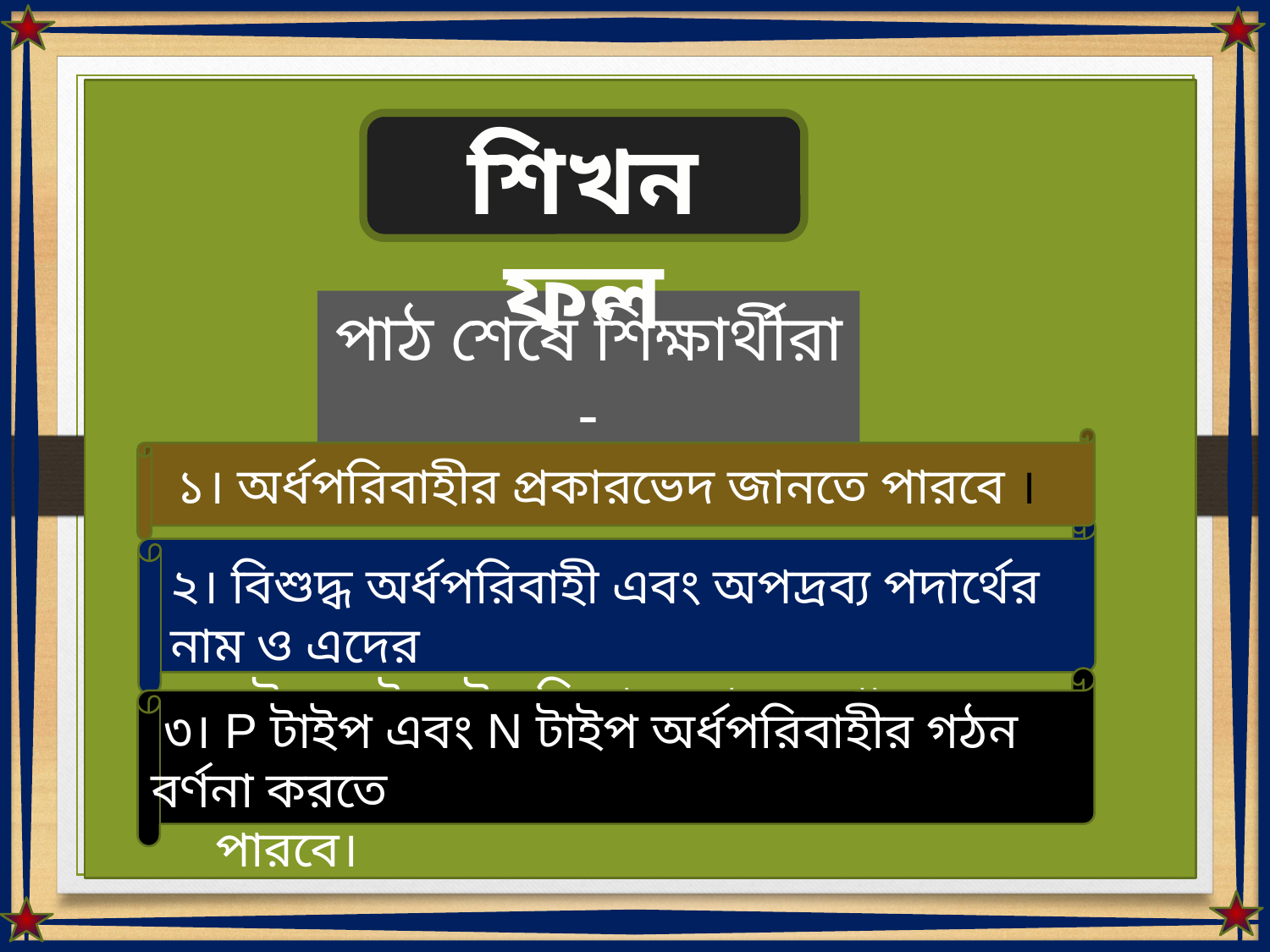

শিখনফল
পাঠ শেষে শিক্ষার্থীরা -
 ১। অর্ধপরিবাহীর প্রকারভেদ জানতে পারবে ।

২। বিশুদ্ধ অর্ধপরিবাহী এবং অপদ্রব্য পদার্থের নাম ও এদের
    মৌলের ইলেক্ট্রন বিন্যাস জানতে পারবে।

 ৩। P টাইপ এবং N টাইপ অর্ধপরিবাহীর গঠন বর্ণনা করতে
     পারবে।